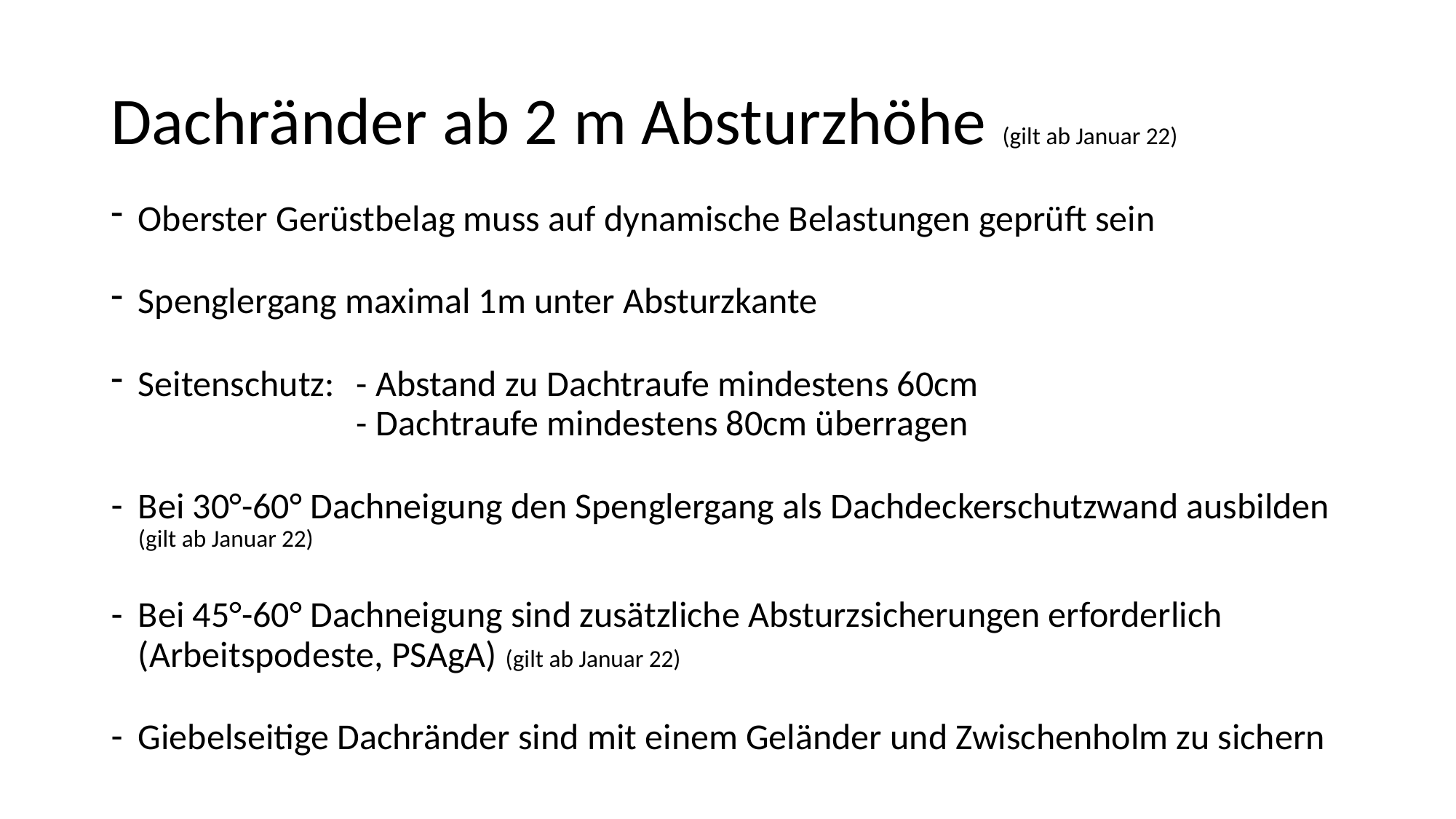

# Dachränder ab 2 m Absturzhöhe (gilt ab Januar 22)
Oberster Gerüstbelag muss auf dynamische Belastungen geprüft sein

Spenglergang maximal 1m unter Absturzkante

Seitenschutz:	- Abstand zu Dachtraufe mindestens 60cm						- Dachtraufe mindestens 80cm überragen

Bei 30°-60° Dachneigung den Spenglergang als Dachdeckerschutzwand ausbilden (gilt ab Januar 22)

Bei 45°-60° Dachneigung sind zusätzliche Absturzsicherungen erforderlich (Arbeitspodeste, PSAgA) (gilt ab Januar 22)

Giebelseitige Dachränder sind mit einem Geländer und Zwischenholm zu sichern